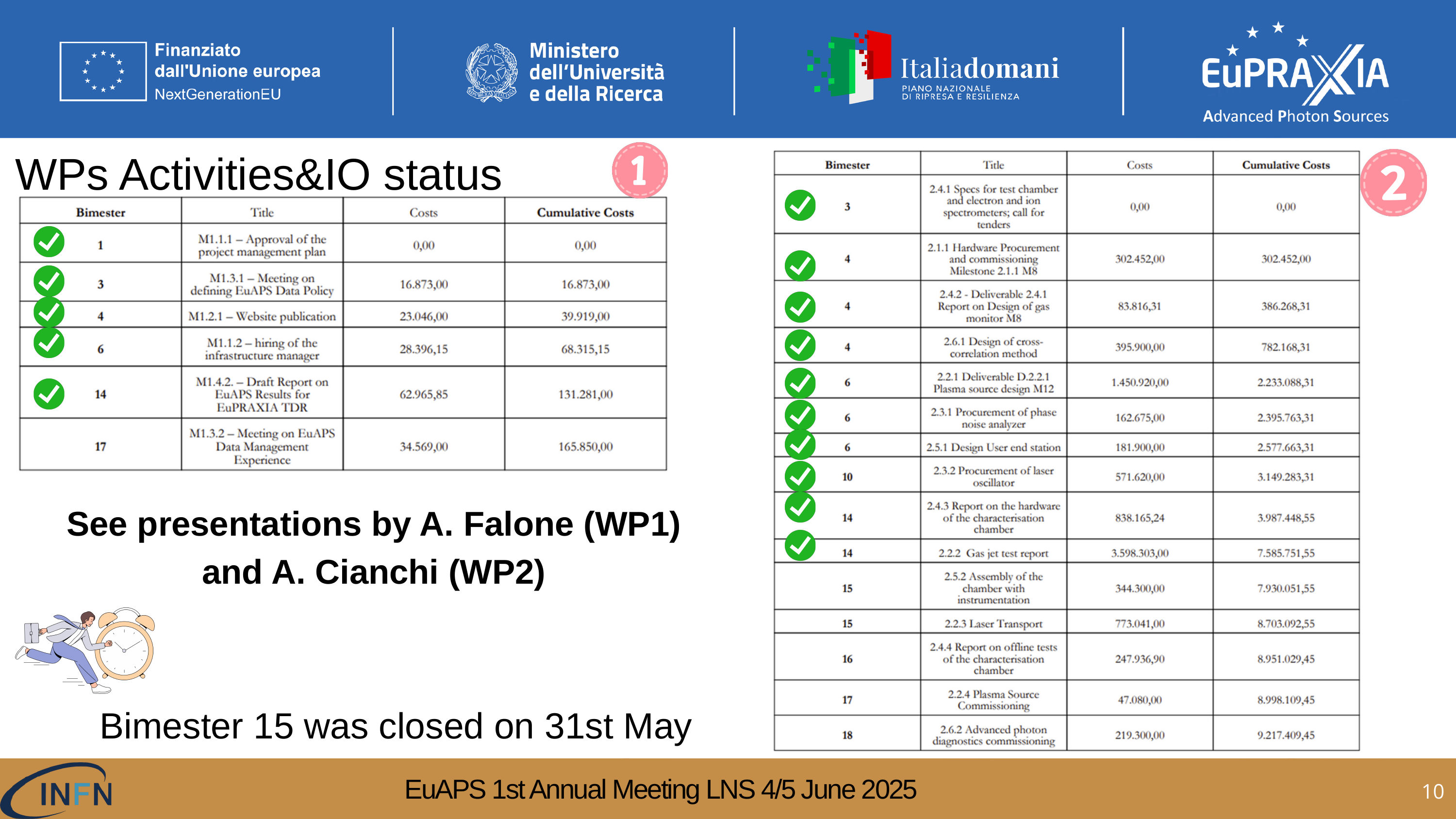

WPs Activities&IO status

See presentations by A. Falone (WP1) and A. Cianchi (WP2)

Bimester 15 was closed on 31st May

2
10
EuAPS 1st Annual Meeting LNS 4/5 June 2025